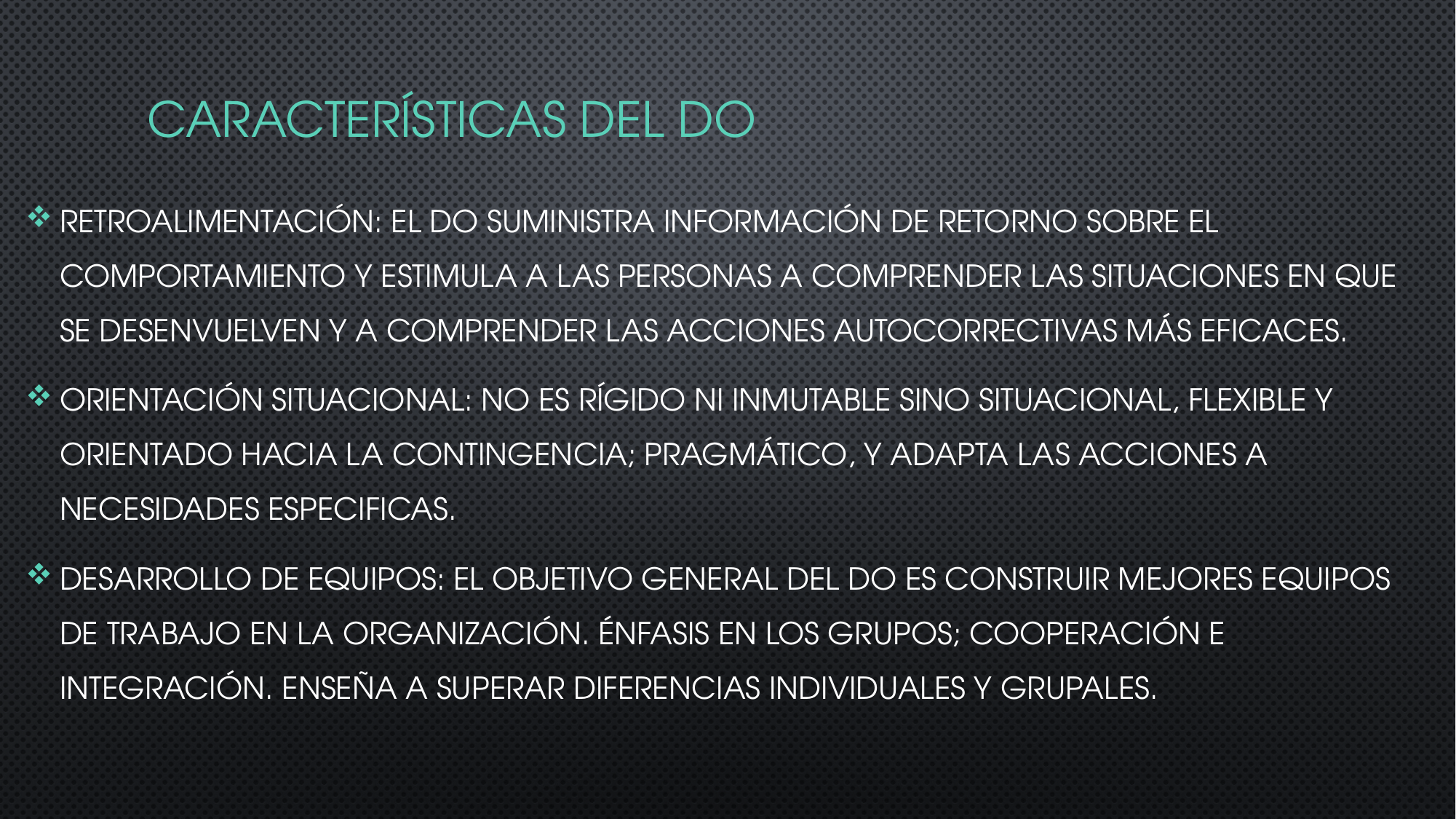

# Características del do
Retroalimentación: el do suministra información de retorno sobre el comportamiento y estimula a las personas a comprender las situaciones en que se desenvuelven y a comprender las acciones autocorrectivas más eficaces.
Orientación situacional: no es rígido ni inmutable sino situacional, flexible y orientado hacia la contingencia; pragmático, y adapta las acciones a necesidades especificas.
Desarrollo de equipos: el objetivo general del Do es construir mejores equipos de trabajo en la organización. Énfasis en los grupos; cooperación e integración. Enseña a superar diferencias individuales y grupales.